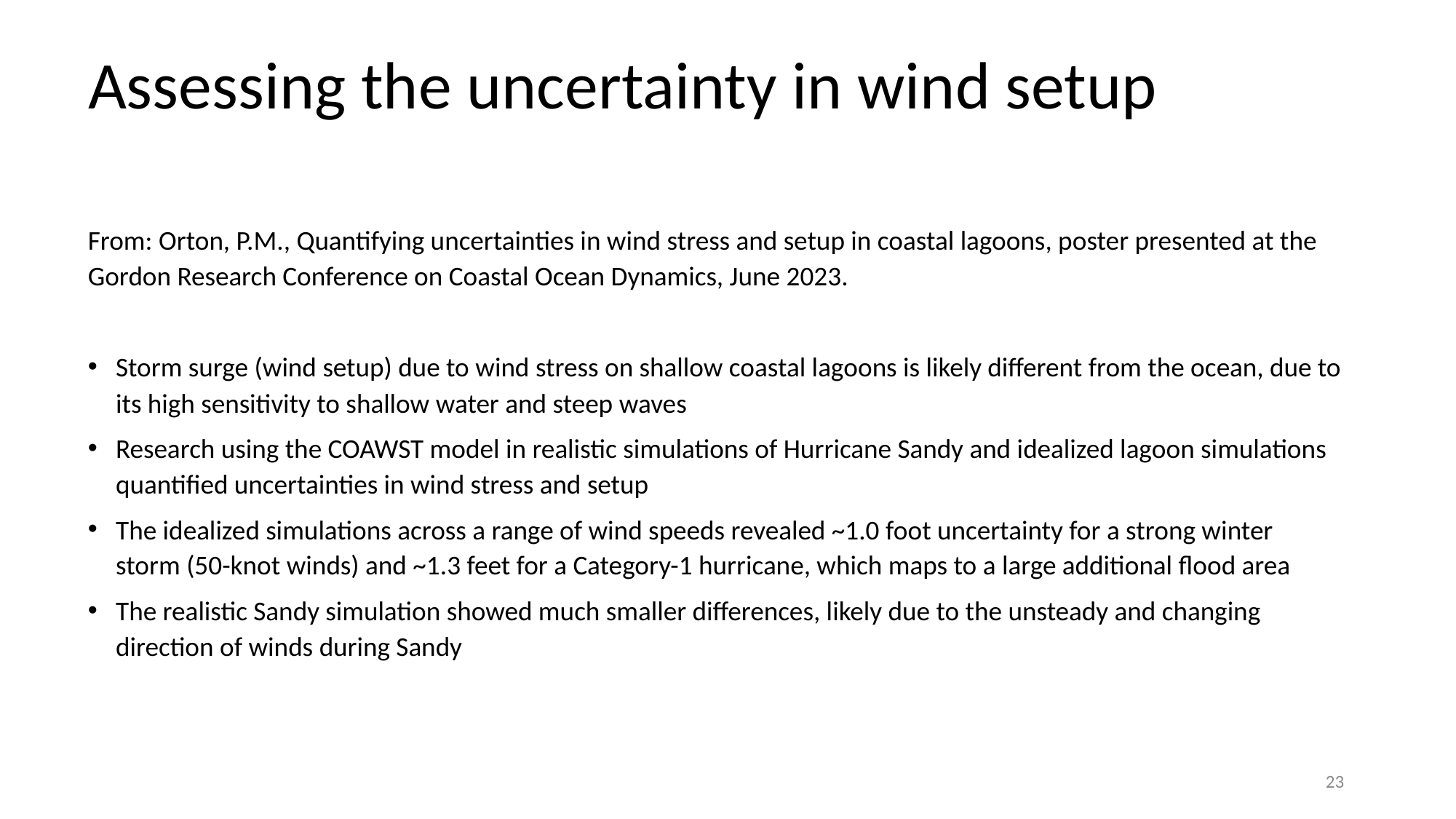

# Assessing the uncertainty in wind setup
From: Orton, P.M., Quantifying uncertainties in wind stress and setup in coastal lagoons, poster presented at the Gordon Research Conference on Coastal Ocean Dynamics, June 2023.

Storm surge (wind setup) due to wind stress on shallow coastal lagoons is likely different from the ocean, due to its high sensitivity to shallow water and steep waves
Research using the COAWST model in realistic simulations of Hurricane Sandy and idealized lagoon simulations quantified uncertainties in wind stress and setup
The idealized simulations across a range of wind speeds revealed ~1.0 foot uncertainty for a strong winter storm (50-knot winds) and ~1.3 feet for a Category-1 hurricane, which maps to a large additional flood area
The realistic Sandy simulation showed much smaller differences, likely due to the unsteady and changing direction of winds during Sandy
23